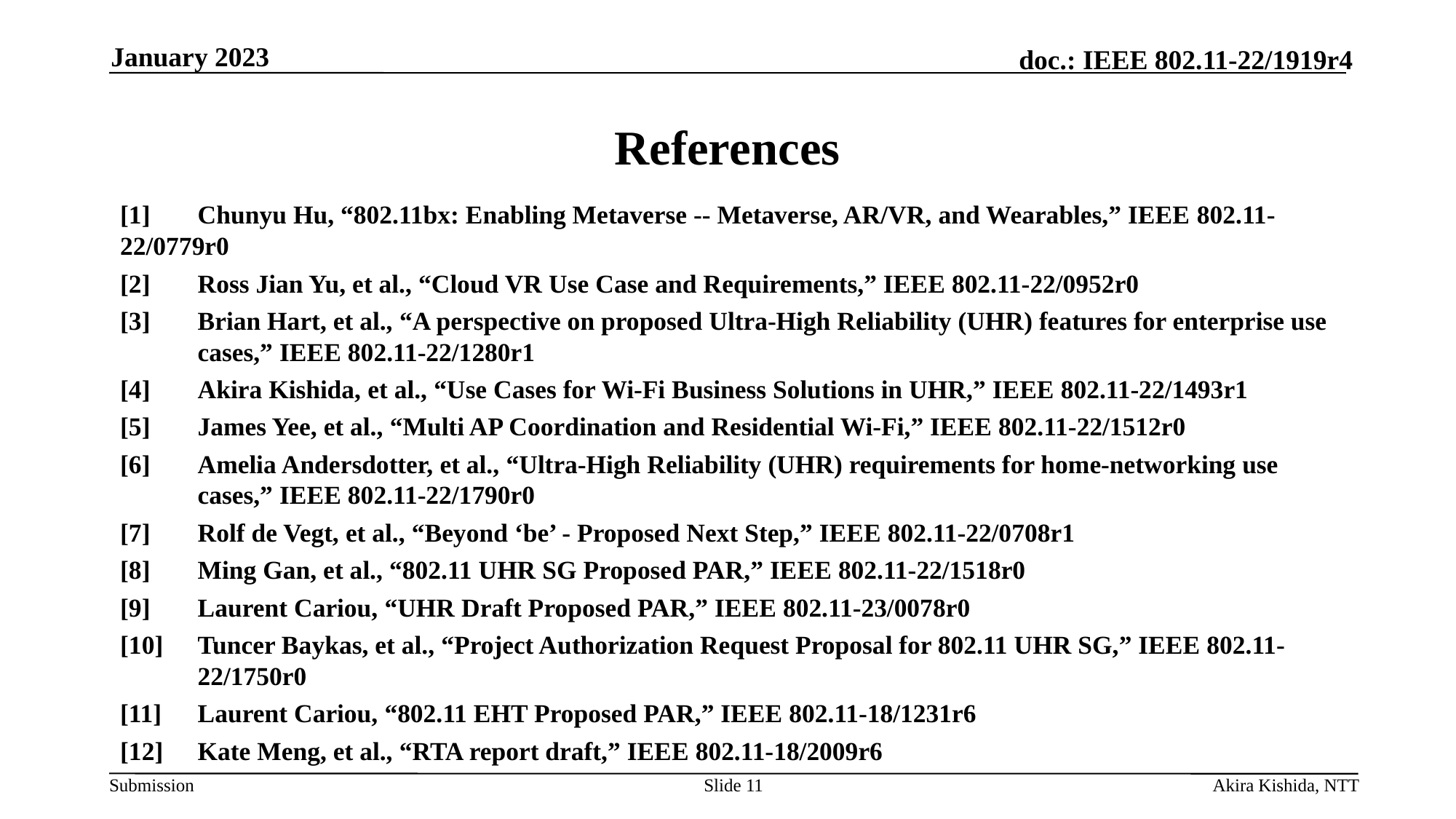

January 2023
# References
[1]	Chunyu Hu, “802.11bx: Enabling Metaverse -- Metaverse, AR/VR, and Wearables,” IEEE 802.11-	22/0779r0
[2]	Ross Jian Yu, et al., “Cloud VR Use Case and Requirements,” IEEE 802.11-22/0952r0
[3]	Brian Hart, et al., “A perspective on proposed Ultra-High Reliability (UHR) features for enterprise use 	cases,” IEEE 802.11-22/1280r1
[4]	Akira Kishida, et al., “Use Cases for Wi-Fi Business Solutions in UHR,” IEEE 802.11-22/1493r1
[5]	James Yee, et al., “Multi AP Coordination and Residential Wi-Fi,” IEEE 802.11-22/1512r0
[6]	Amelia Andersdotter, et al., “Ultra-High Reliability (UHR) requirements for home-networking use 	cases,” IEEE 802.11-22/1790r0
[7]	Rolf de Vegt, et al., “Beyond ‘be’ - Proposed Next Step,” IEEE 802.11-22/0708r1
[8]	Ming Gan, et al., “802.11 UHR SG Proposed PAR,” IEEE 802.11-22/1518r0
[9]	Laurent Cariou, “UHR Draft Proposed PAR,” IEEE 802.11-23/0078r0
[10]	Tuncer Baykas, et al., “Project Authorization Request Proposal for 802.11 UHR SG,” IEEE 802.11-	22/1750r0
[11]	Laurent Cariou, “802.11 EHT Proposed PAR,” IEEE 802.11-18/1231r6
[12]	Kate Meng, et al., “RTA report draft,” IEEE 802.11-18/2009r6

Slide 11
Akira Kishida, NTT